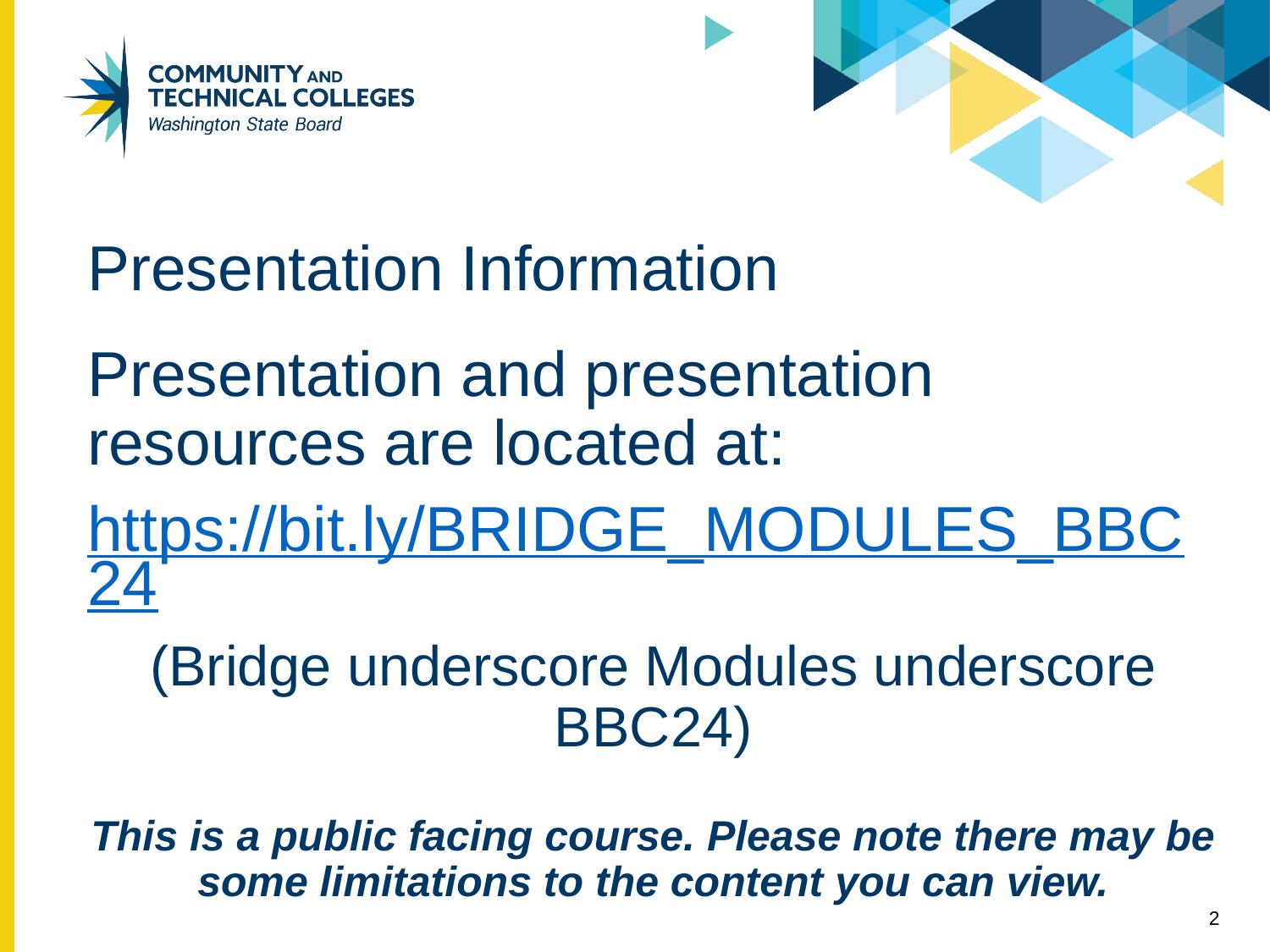

# Presentation Information
Presentation and presentation resources are located at:
https://bit.ly/BRIDGE_MODULES_BBC24
(Bridge underscore Modules underscore BBC24)
This is a public facing course. Please note there may be some limitations to the content you can view.
2